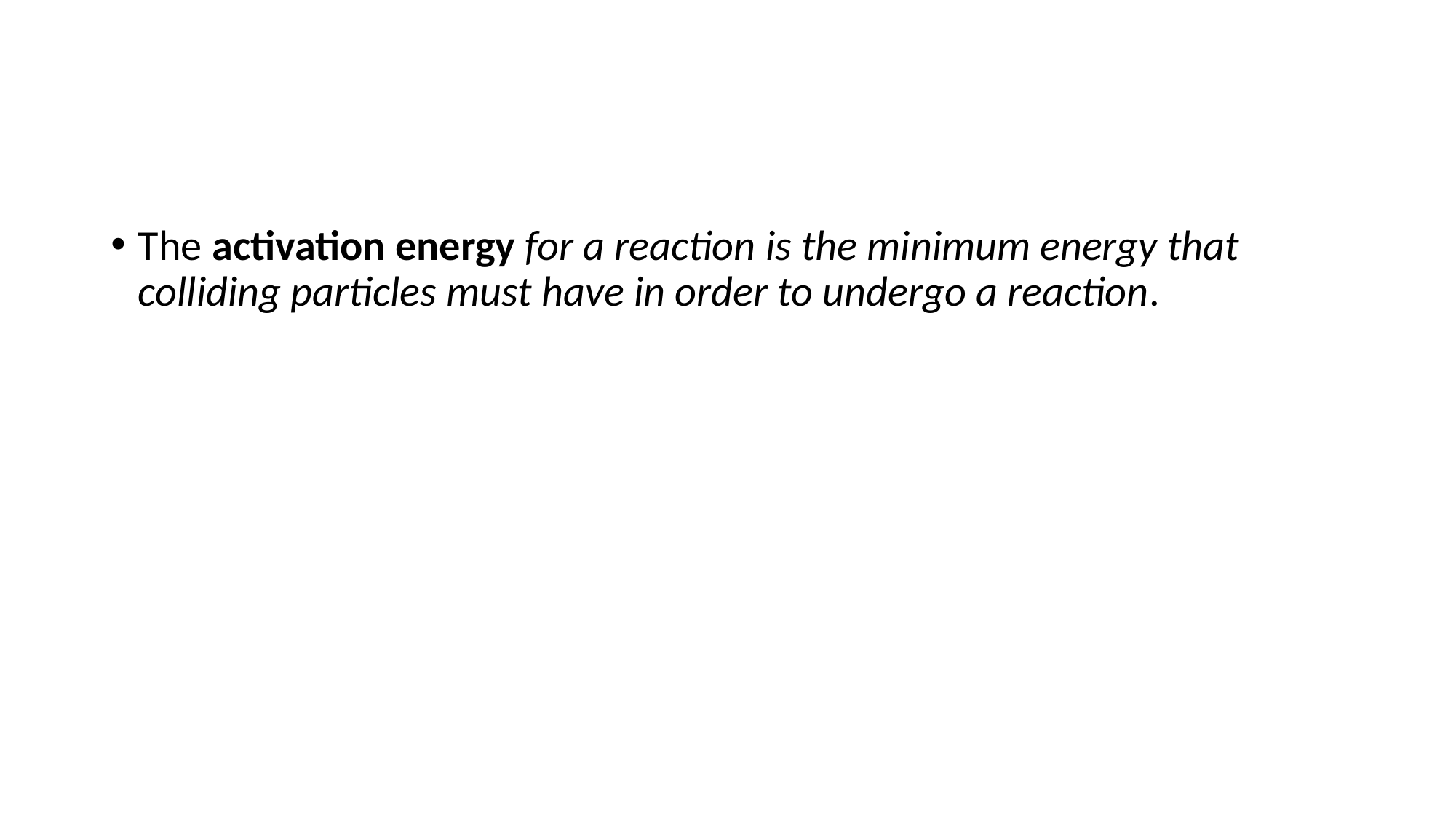

#
The activation energy for a reaction is the minimum energy that colliding particles must have in order to undergo a reaction.